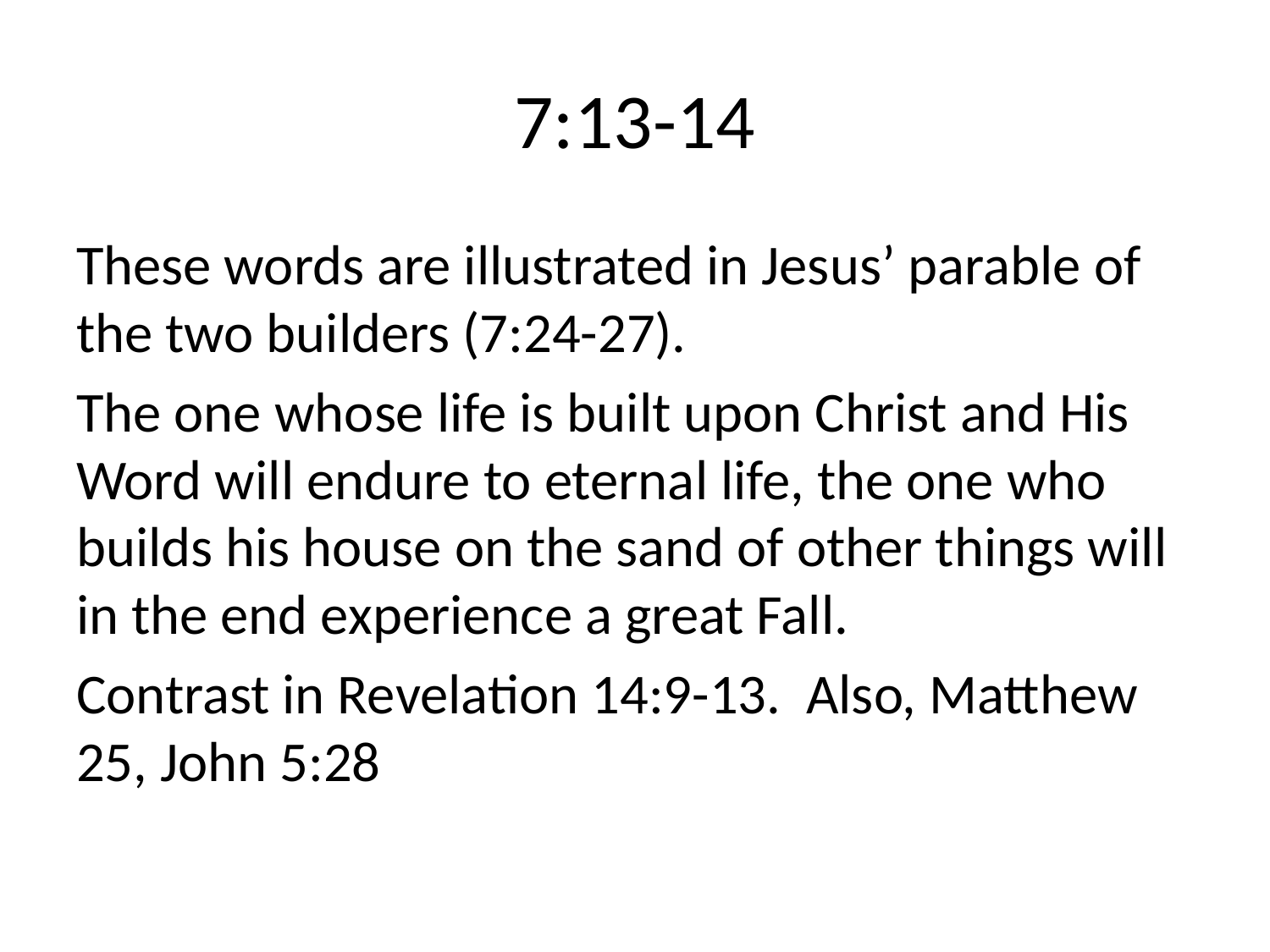

# 7:13-14
These words are illustrated in Jesus’ parable of the two builders (7:24-27).
The one whose life is built upon Christ and His Word will endure to eternal life, the one who builds his house on the sand of other things will in the end experience a great Fall.
Contrast in Revelation 14:9-13.  Also, Matthew 25, John 5:28